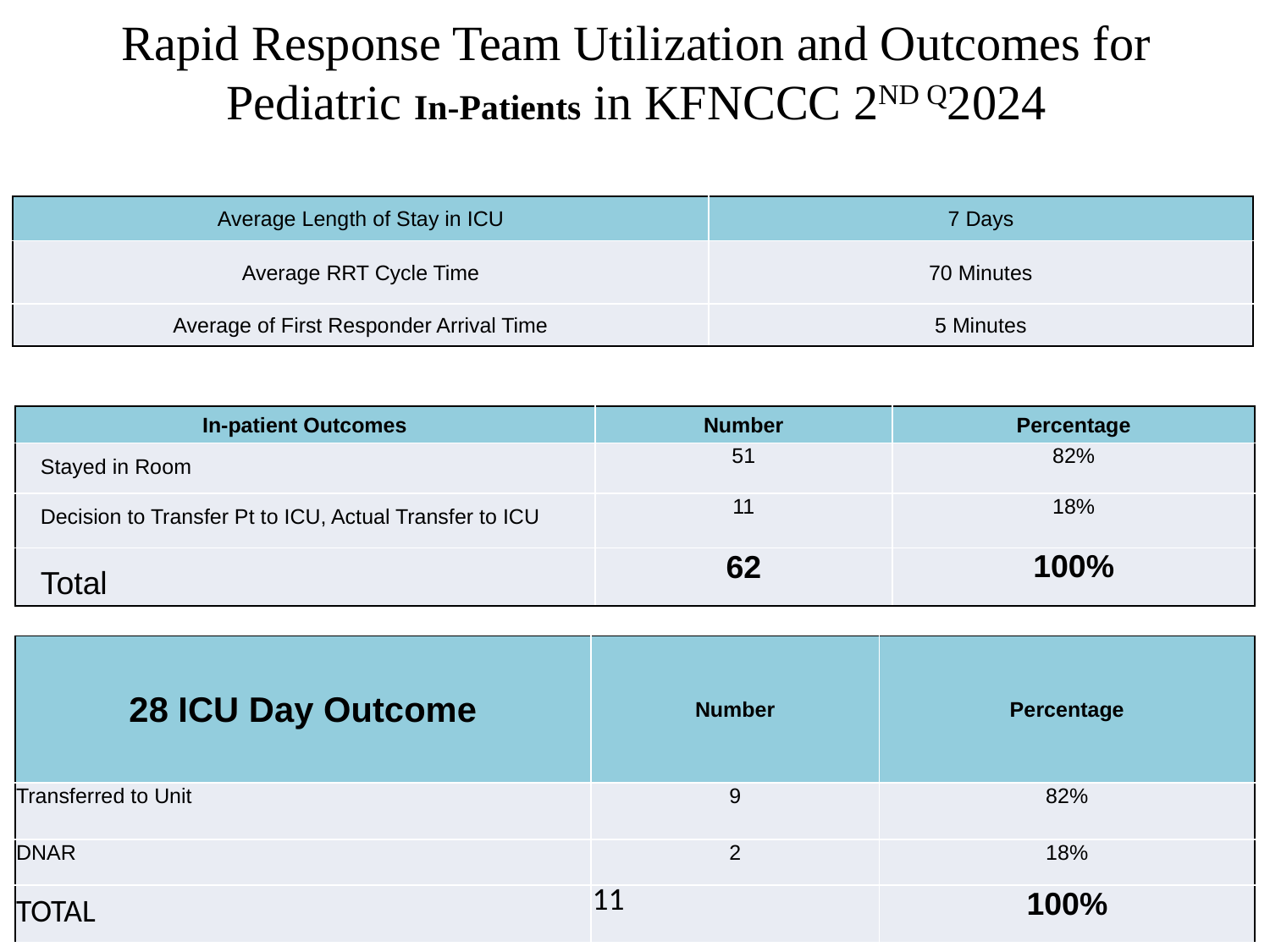

Rapid Response Team Utilization and Outcomes for Pediatric In-Patients in KFNCCC 2ND Q2024

| Average Length of Stay in ICU | 7 Days |
| --- | --- |
| Average RRT Cycle Time | 70 Minutes |
| Average of First Responder Arrival Time | 5 Minutes |
| In-patient Outcomes | Number | Percentage |
| --- | --- | --- |
| Stayed in Room | 51 | 82% |
| Decision to Transfer Pt to ICU, Actual Transfer to ICU | 11 | 18% |
| Total | 62 | 100% |
| 28 ICU Day Outcome | Number | Percentage |
| --- | --- | --- |
| Transferred to Unit | 9 | 82% |
| DNAR | 2 | 18% |
| TOTAL | 11 | 100% |